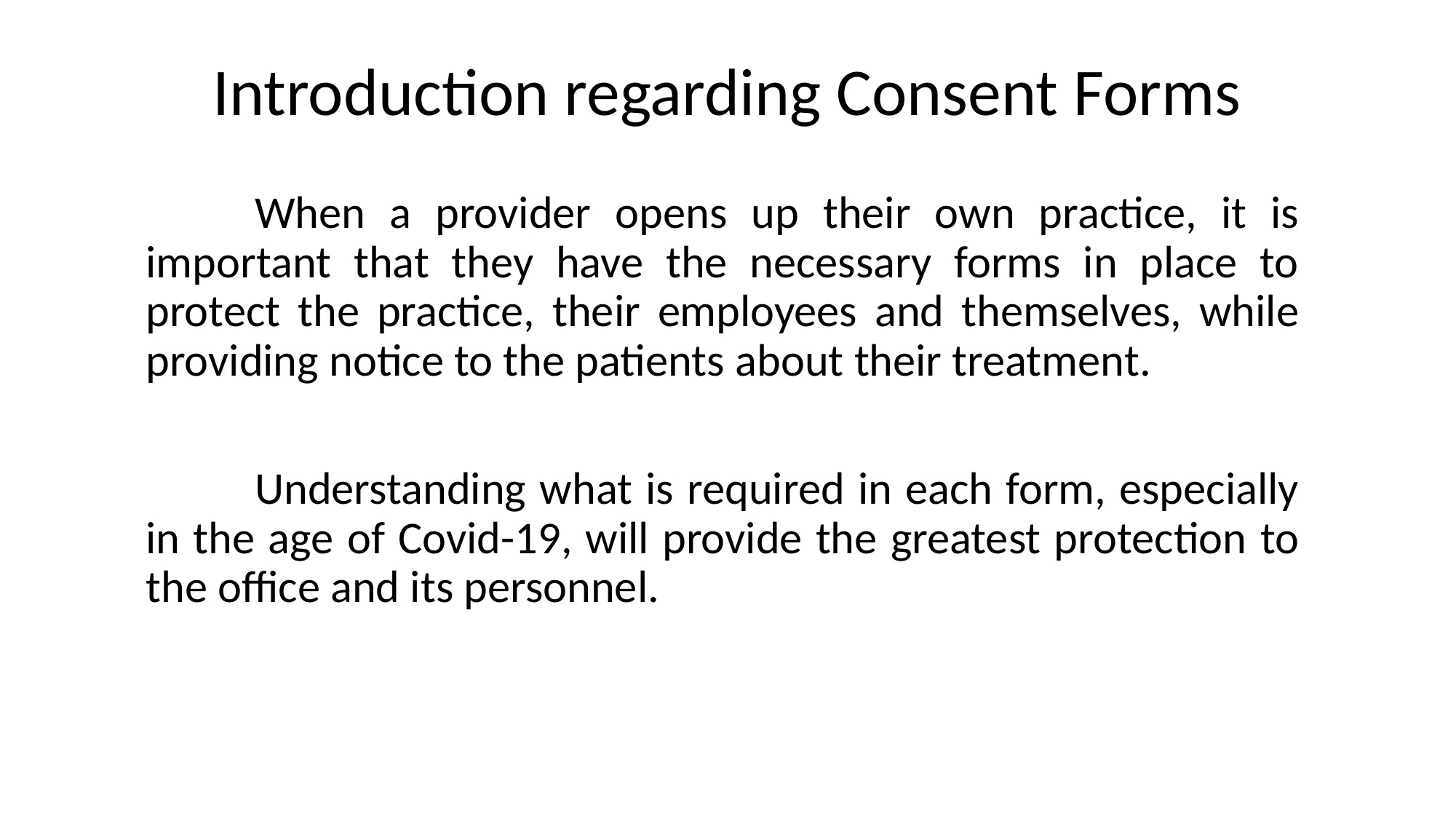

# Introduction regarding Consent Forms
	When a provider opens up their own practice, it is important that they have the necessary forms in place to protect the practice, their employees and themselves, while providing notice to the patients about their treatment.

	Understanding what is required in each form, especially in the age of Covid-19, will provide the greatest protection to the office and its personnel.